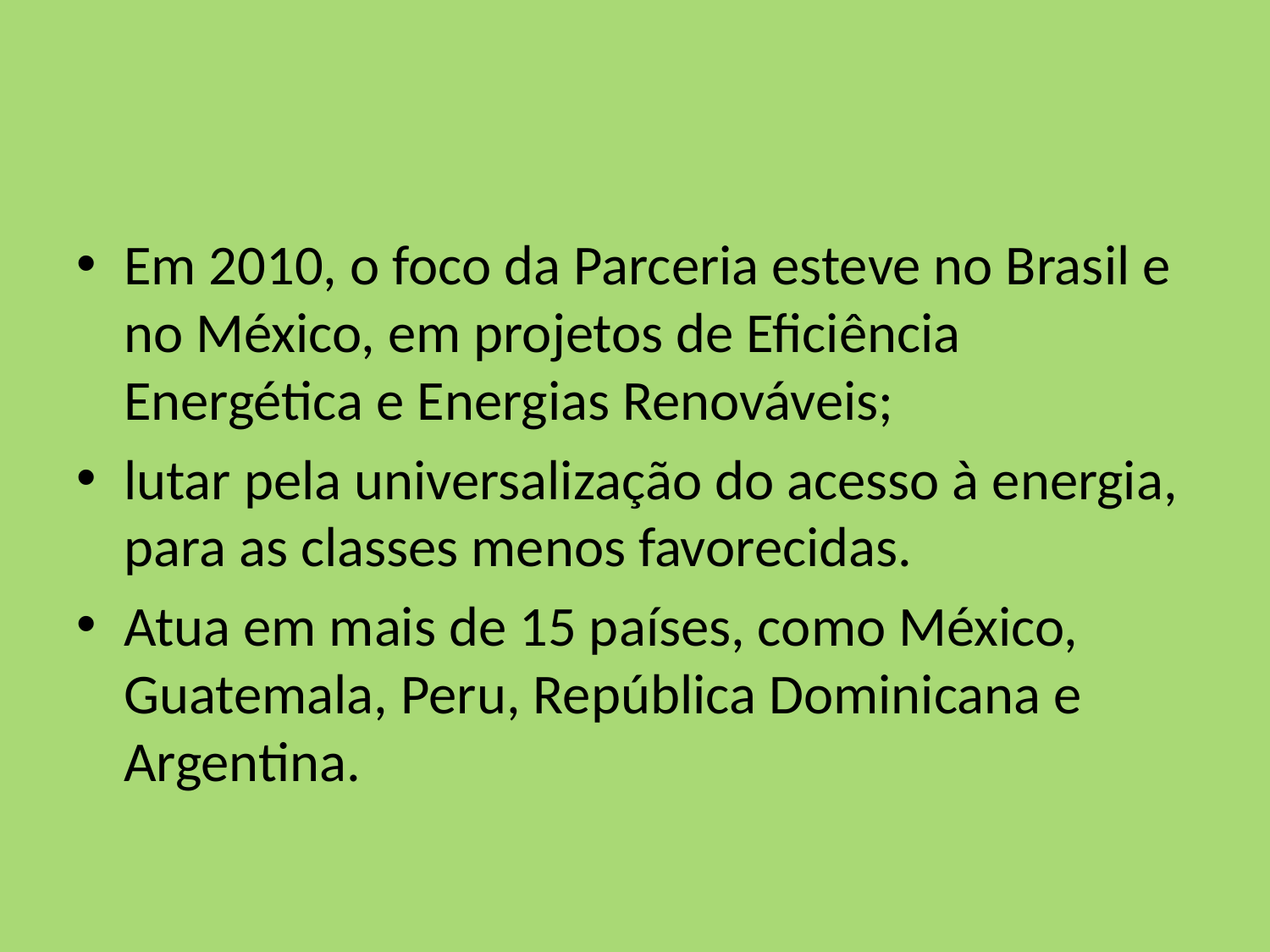

#
Em 2010, o foco da Parceria esteve no Brasil e no México, em projetos de Eficiência Energética e Energias Renováveis;
lutar pela universalização do acesso à energia, para as classes menos favorecidas.
Atua em mais de 15 países, como México, Guatemala, Peru, República Dominicana e Argentina.